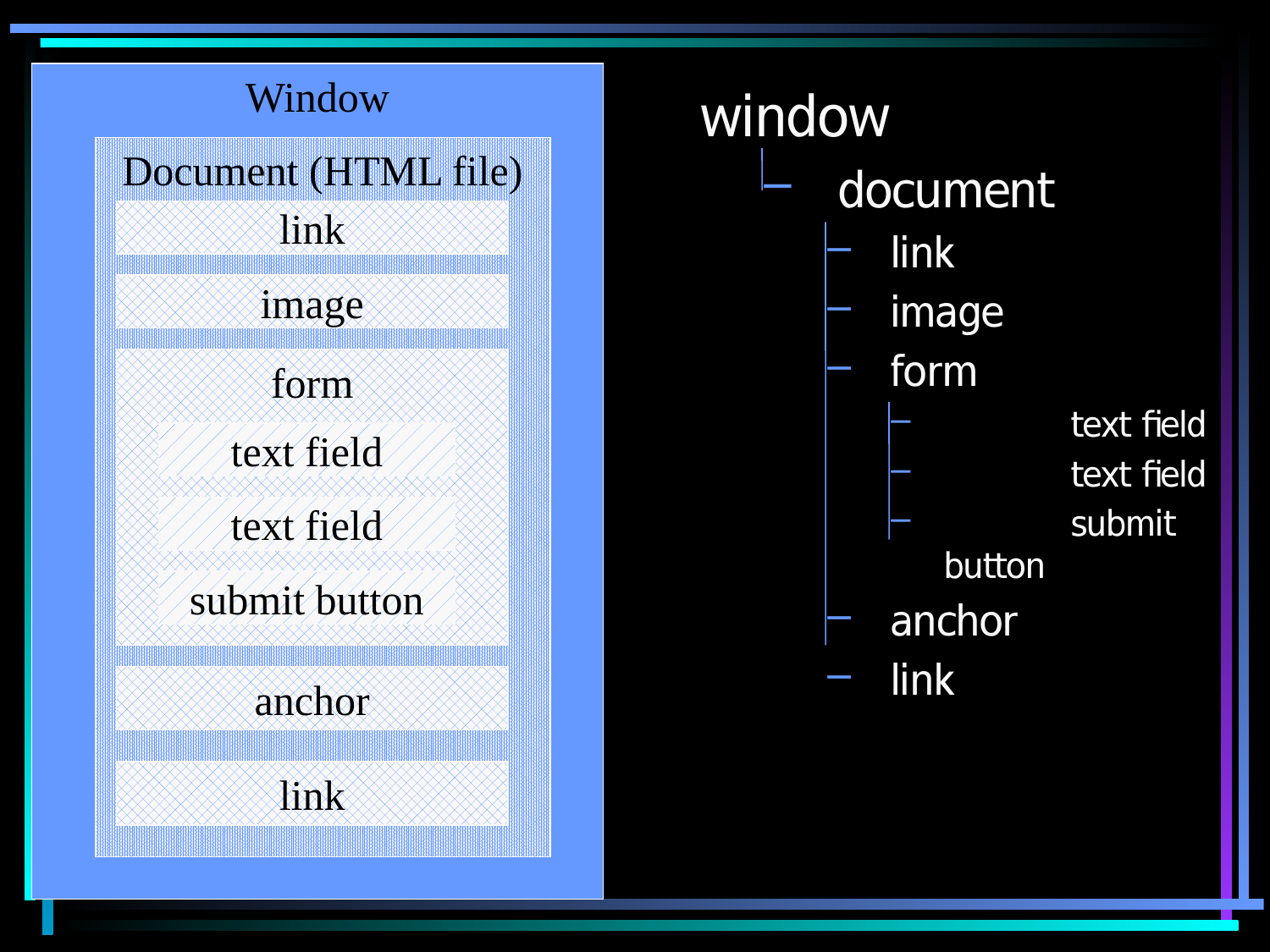

Window
window
document
link
image
form
	text field
	text field
	submit button
anchor
link

Document (HTML file)

link

image
form

text field
text field
submit button
anchor
link